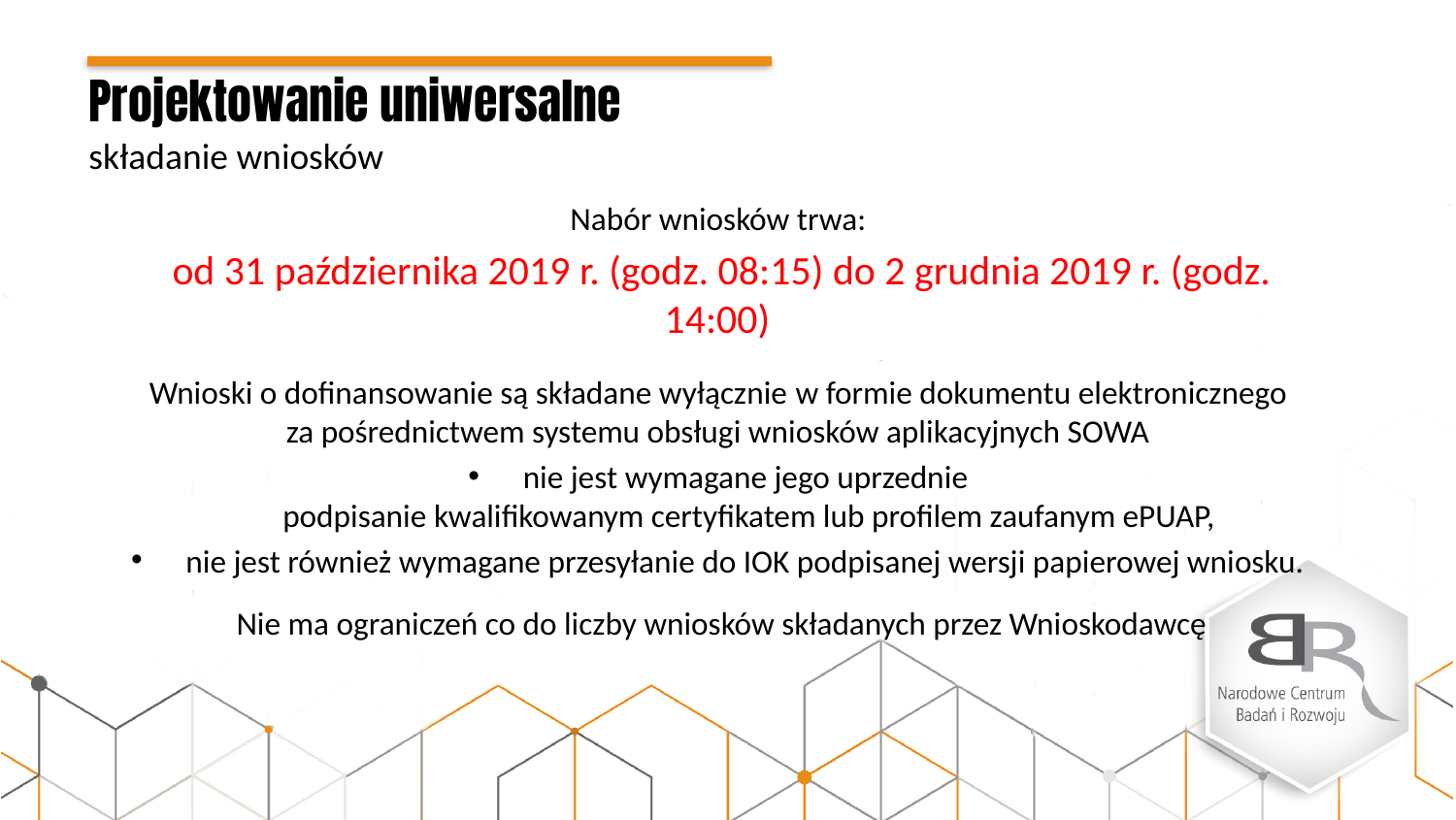

Projektowanie uniwersalne
składanie wniosków
Nabór wniosków trwa:
od 31 października 2019 r. (godz. 08:15) do 2 grudnia 2019 r. (godz. 14:00)
Wnioski o dofinansowanie są składane wyłącznie w formie dokumentu elektronicznego
za pośrednictwem systemu obsługi wniosków aplikacyjnych SOWA
nie jest wymagane jego uprzednie
podpisanie kwalifikowanym certyfikatem lub profilem zaufanym ePUAP,
nie jest również wymagane przesyłanie do IOK podpisanej wersji papierowej wniosku.
Nie ma ograniczeń co do liczby wniosków składanych przez Wnioskodawcę